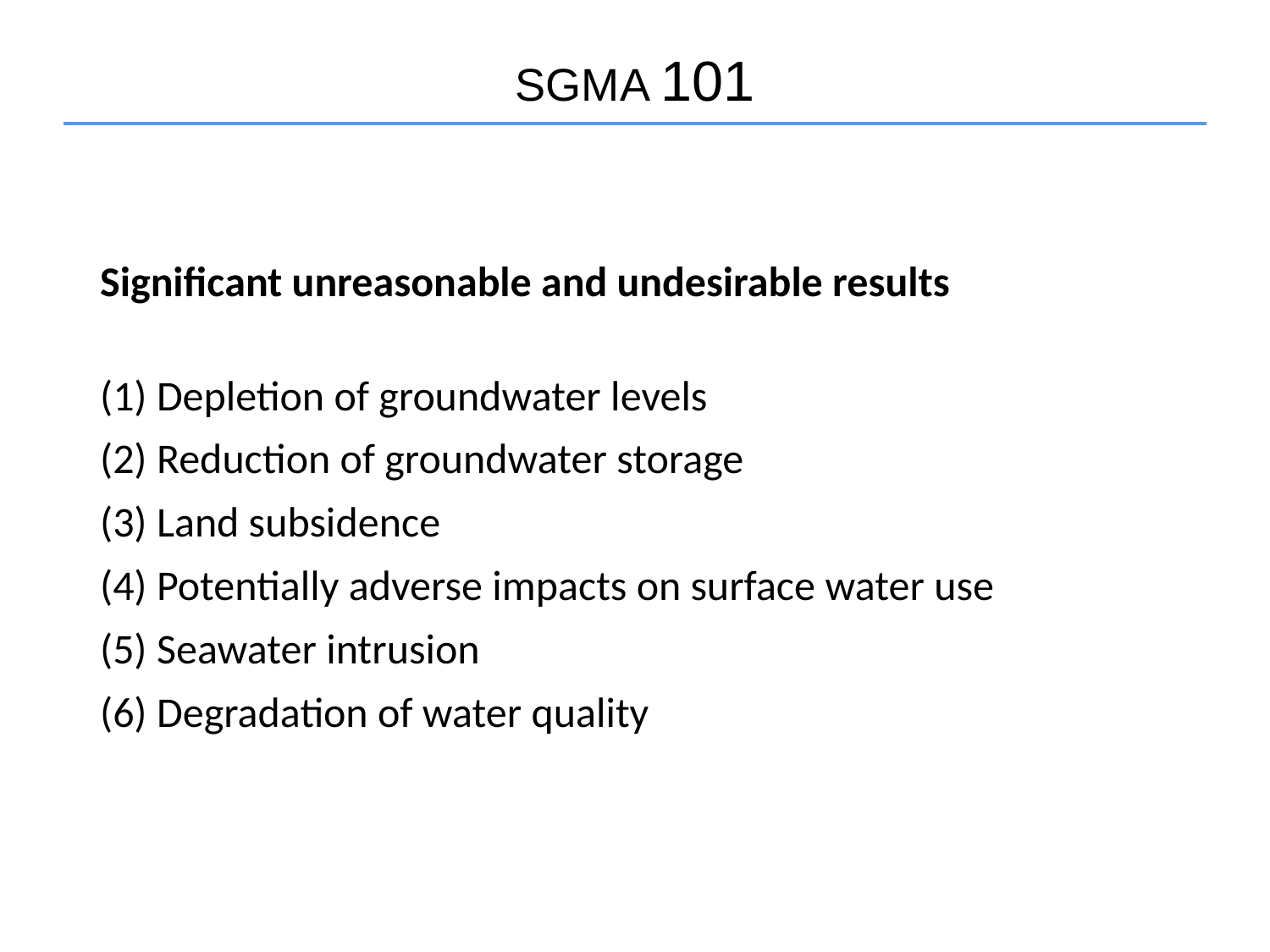

SGMA 101
Significant unreasonable and undesirable results
(1) Depletion of groundwater levels
(2) Reduction of groundwater storage
(3) Land subsidence
(4) Potentially adverse impacts on surface water use
(5) Seawater intrusion
(6) Degradation of water quality